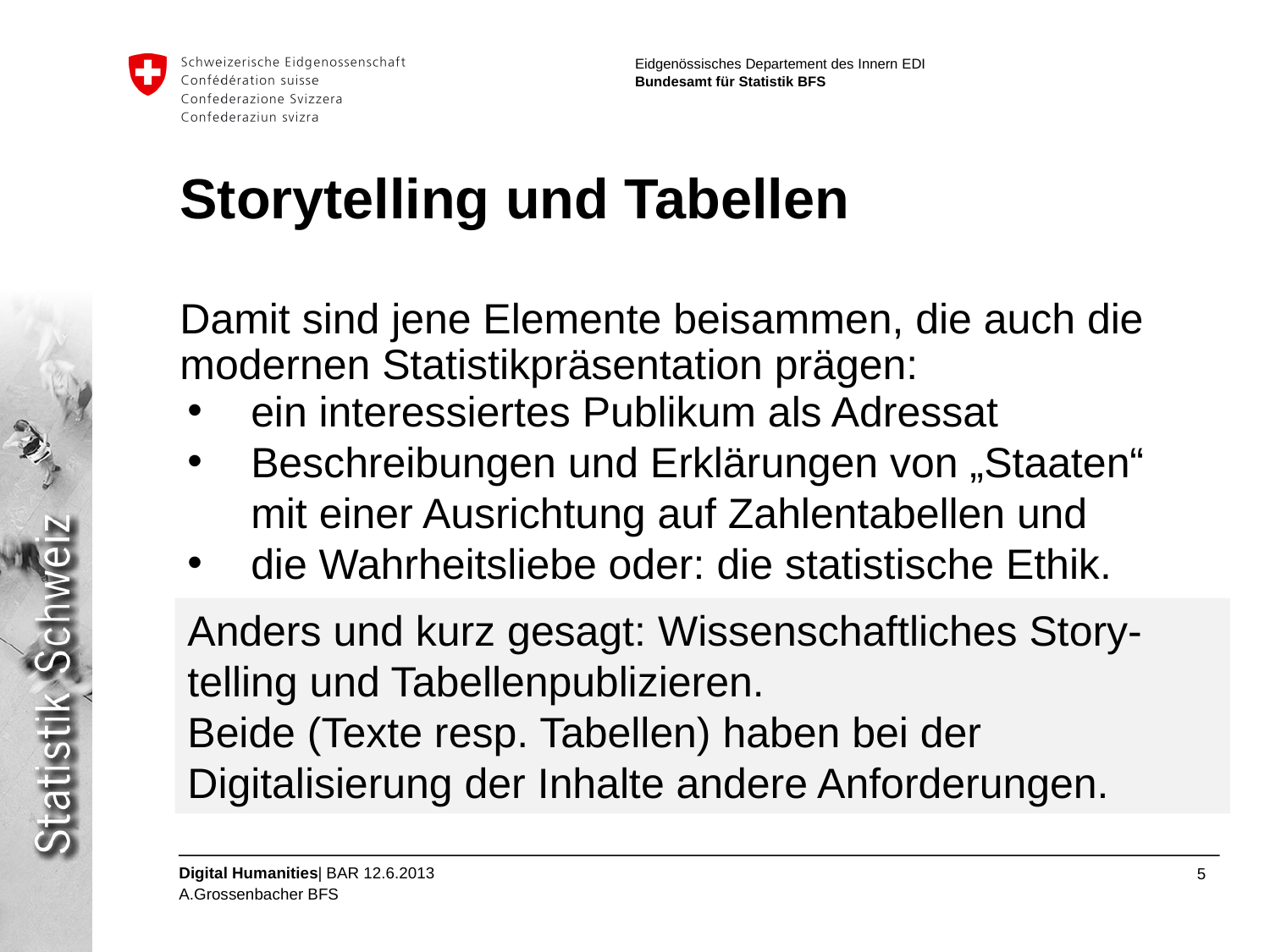

# Storytelling und Tabellen
Damit sind jene Elemente beisammen, die auch die modernen Statistikpräsentation prägen:
ein interessiertes Publikum als Adressat
Beschreibungen und Erklärungen von „Staaten“ mit einer Ausrichtung auf Zahlentabellen und
die Wahrheitsliebe oder: die statistische Ethik.
Anders und kurz gesagt: Wissenschaftliches Story-telling und Tabellenpublizieren.
Beide (Texte resp. Tabellen) haben bei der Digitalisierung der Inhalte andere Anforderungen.